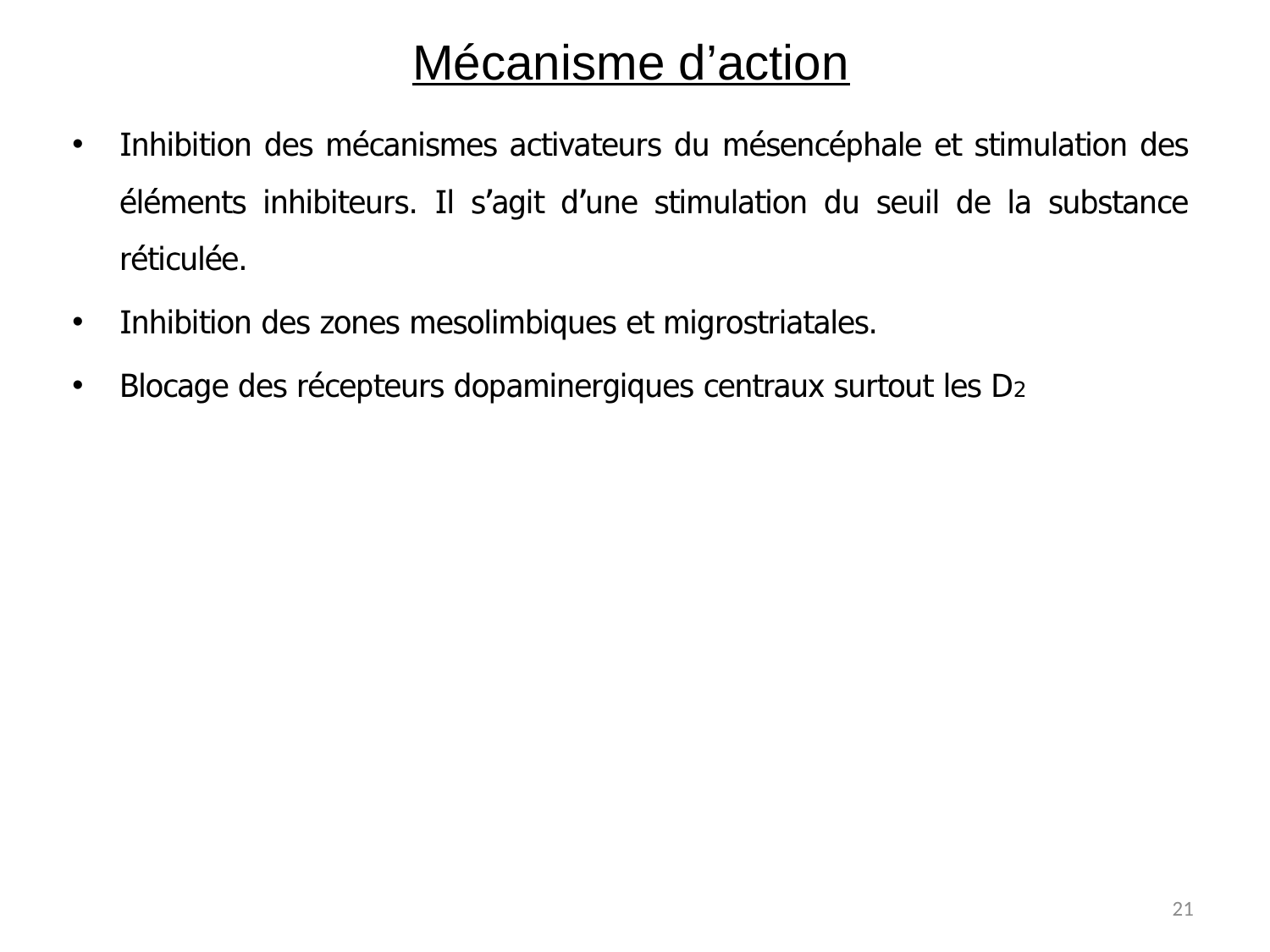

# Mécanisme d’action
Inhibition des mécanismes activateurs du mésencéphale et stimulation des éléments inhibiteurs. Il s’agit d’une stimulation du seuil de la substance réticulée.
Inhibition des zones mesolimbiques et migrostriatales.
Blocage des récepteurs dopaminergiques centraux surtout les D2
21